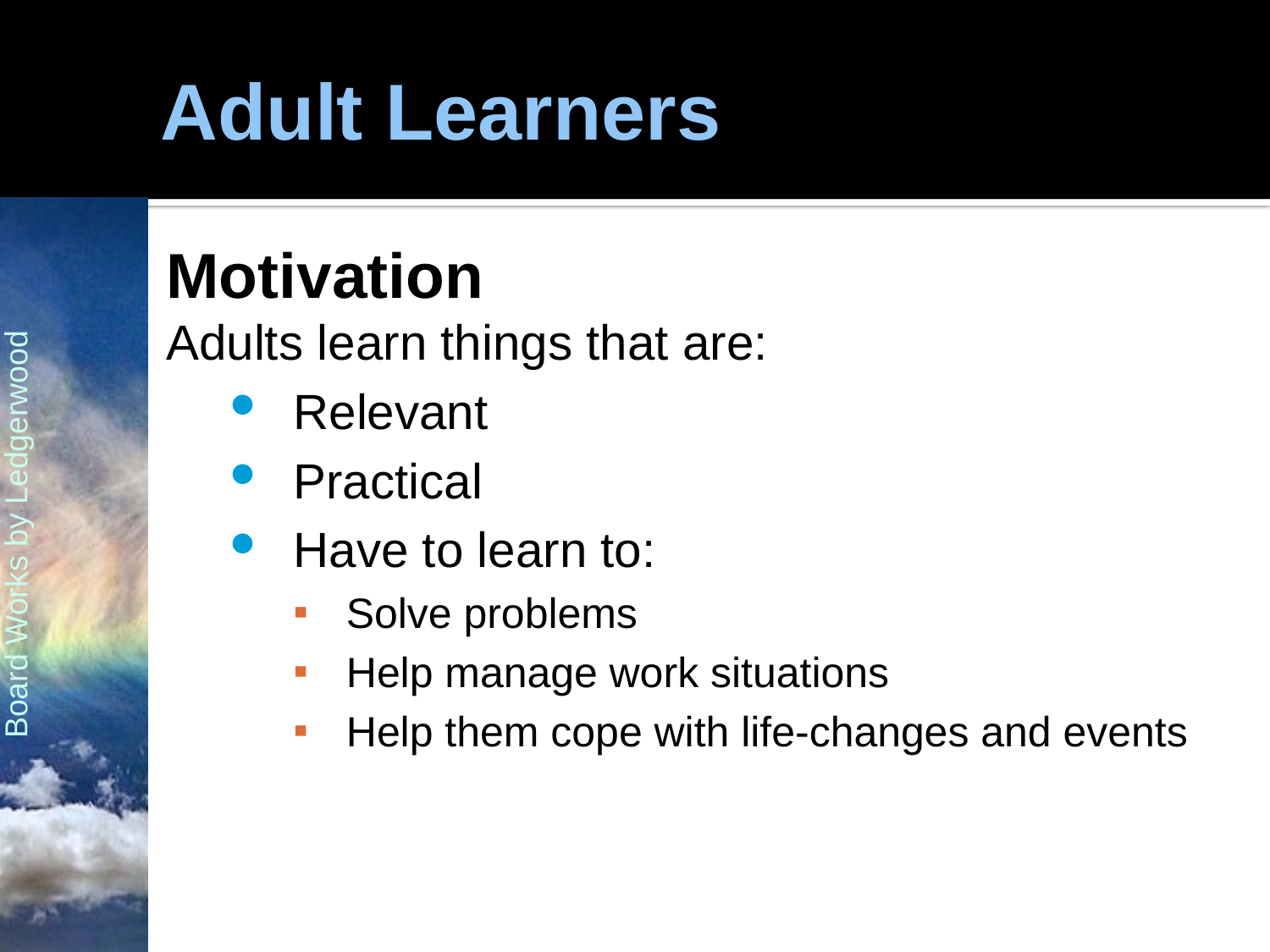

# Adult Learners
Motivation
Adults learn things that are:
Relevant
Practical
Have to learn to:
Solve problems
Help manage work situations
Help them cope with life-changes and events